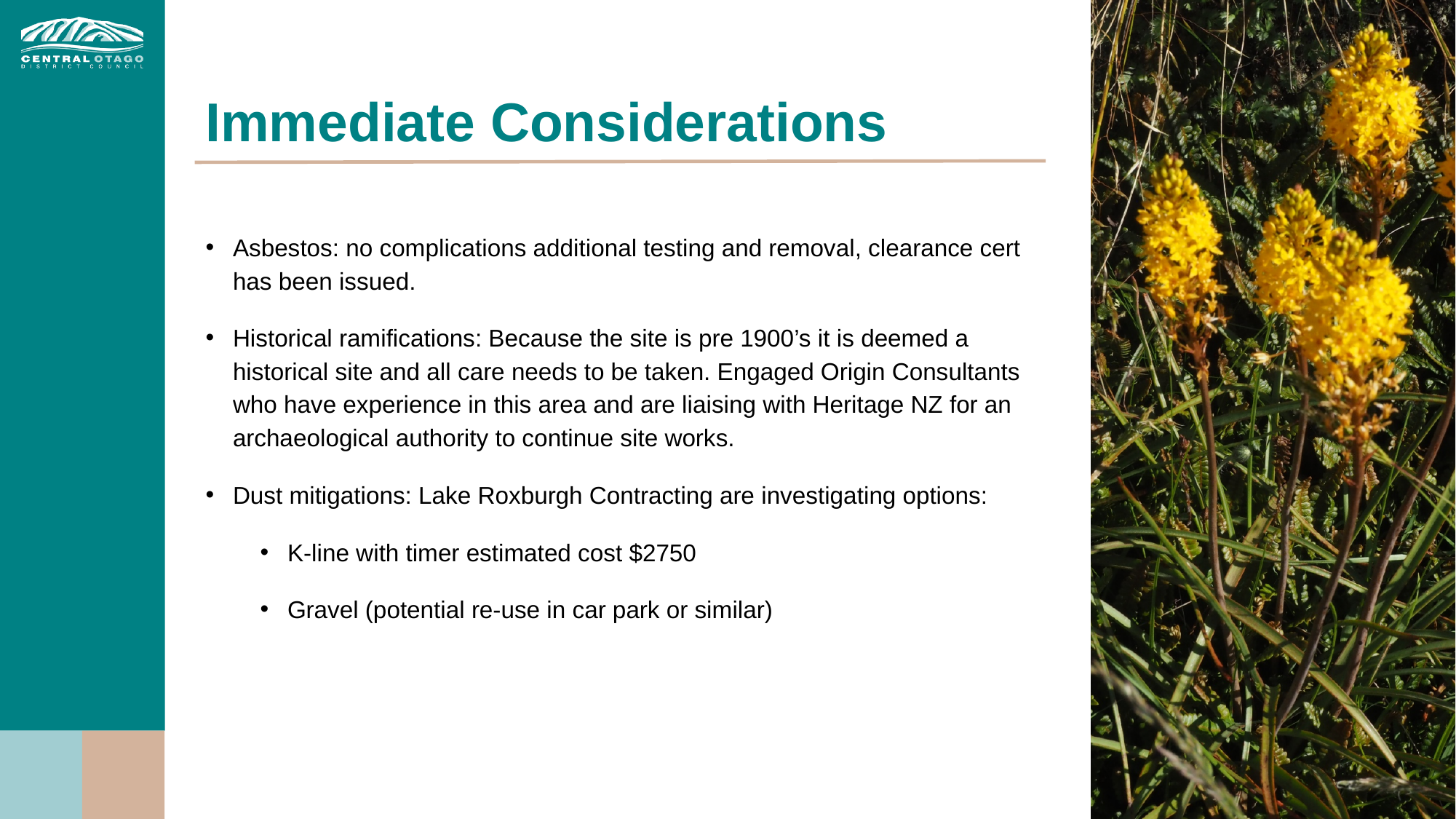

# Immediate Considerations
Asbestos: no complications additional testing and removal, clearance cert has been issued.
Historical ramifications: Because the site is pre 1900’s it is deemed a historical site and all care needs to be taken. Engaged Origin Consultants who have experience in this area and are liaising with Heritage NZ for an archaeological authority to continue site works.
Dust mitigations: Lake Roxburgh Contracting are investigating options:
K-line with timer estimated cost $2750
Gravel (potential re-use in car park or similar)